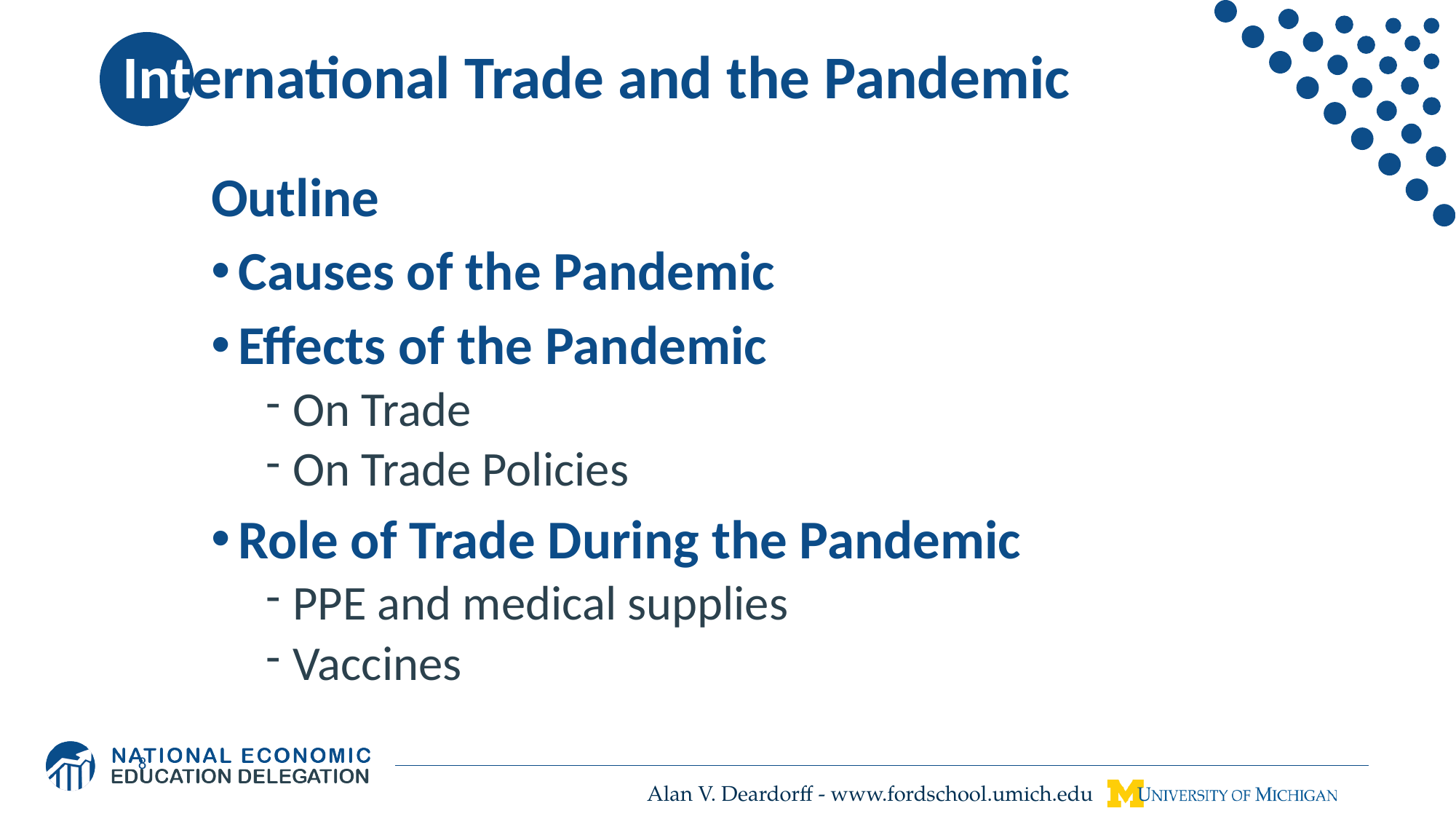

# International Trade and the Pandemic
Outline
Causes of the Pandemic
Effects of the Pandemic
On Trade
On Trade Policies
Role of Trade During the Pandemic
PPE and medical supplies
Vaccines

8